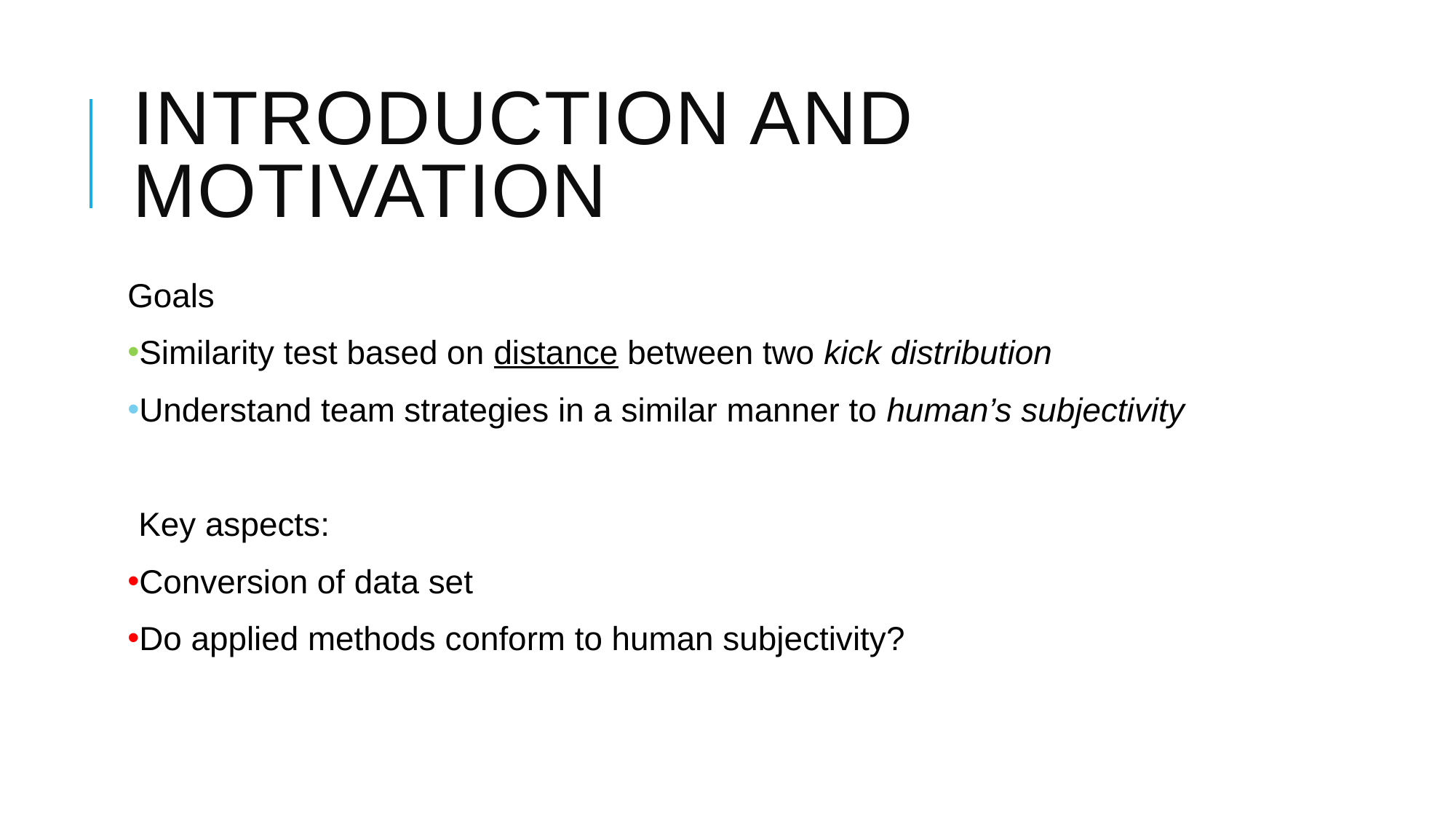

# Introduction and motivation
Goals
Similarity test based on distance between two kick distribution
Understand team strategies in a similar manner to human’s subjectivity

Key aspects:
Conversion of data set
Do applied methods conform to human subjectivity?